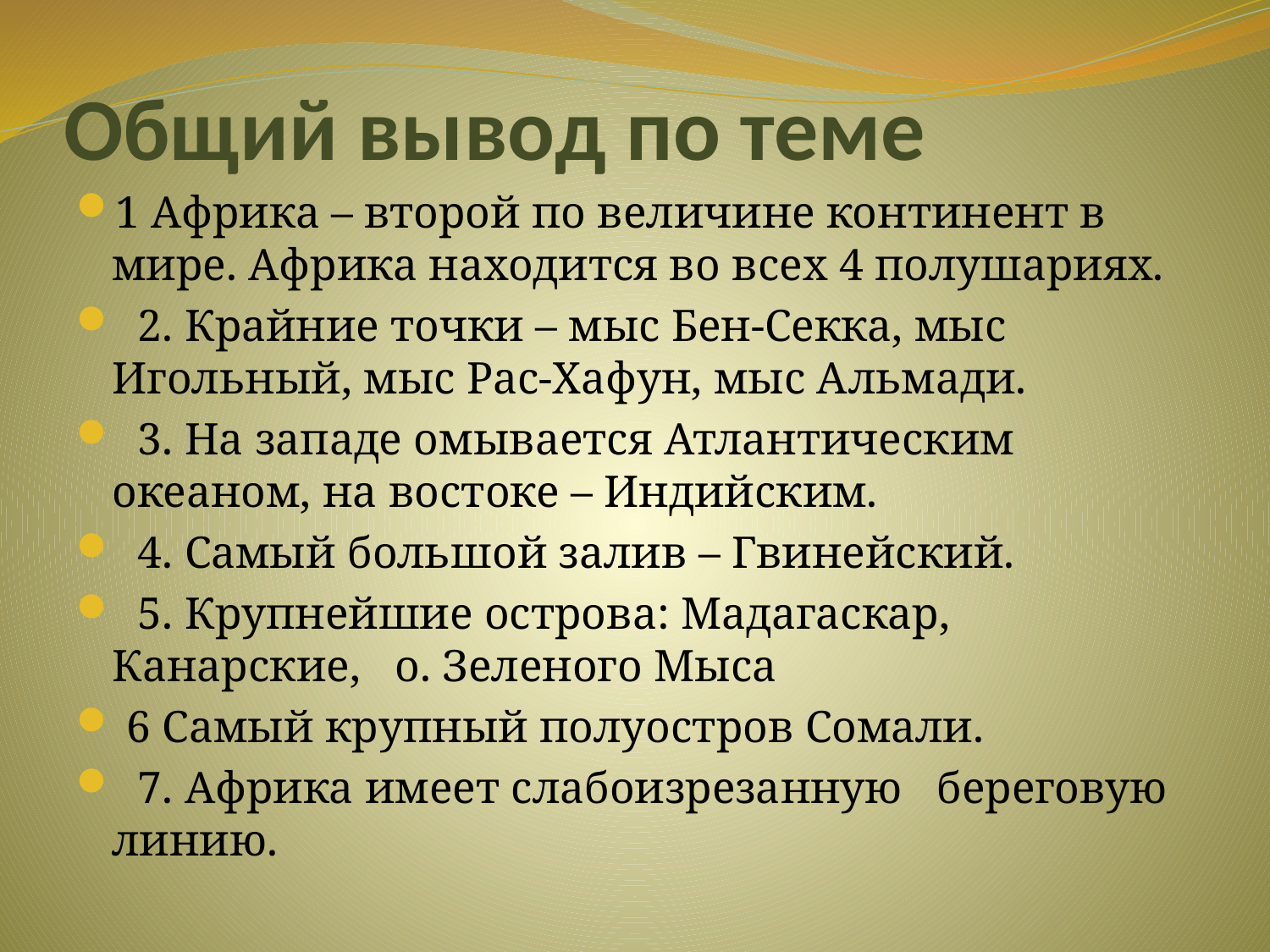

# Общий вывод по теме
1 Африка – второй по величине континент в мире. Африка находится во всех 4 полушариях.
  2. Крайние точки – мыс Бен-Секка, мыс Игольный, мыс Рас-Хафун, мыс Альмади.
  3. На западе омывается Атлантическим океаном, на востоке – Индийским.
  4. Самый большой залив – Гвинейский.
  5. Крупнейшие острова: Мадагаскар, Канарские,   о. Зеленого Мыса
 6 Самый крупный полуостров Сомали.
  7. Африка имеет слабоизрезанную   береговую линию.